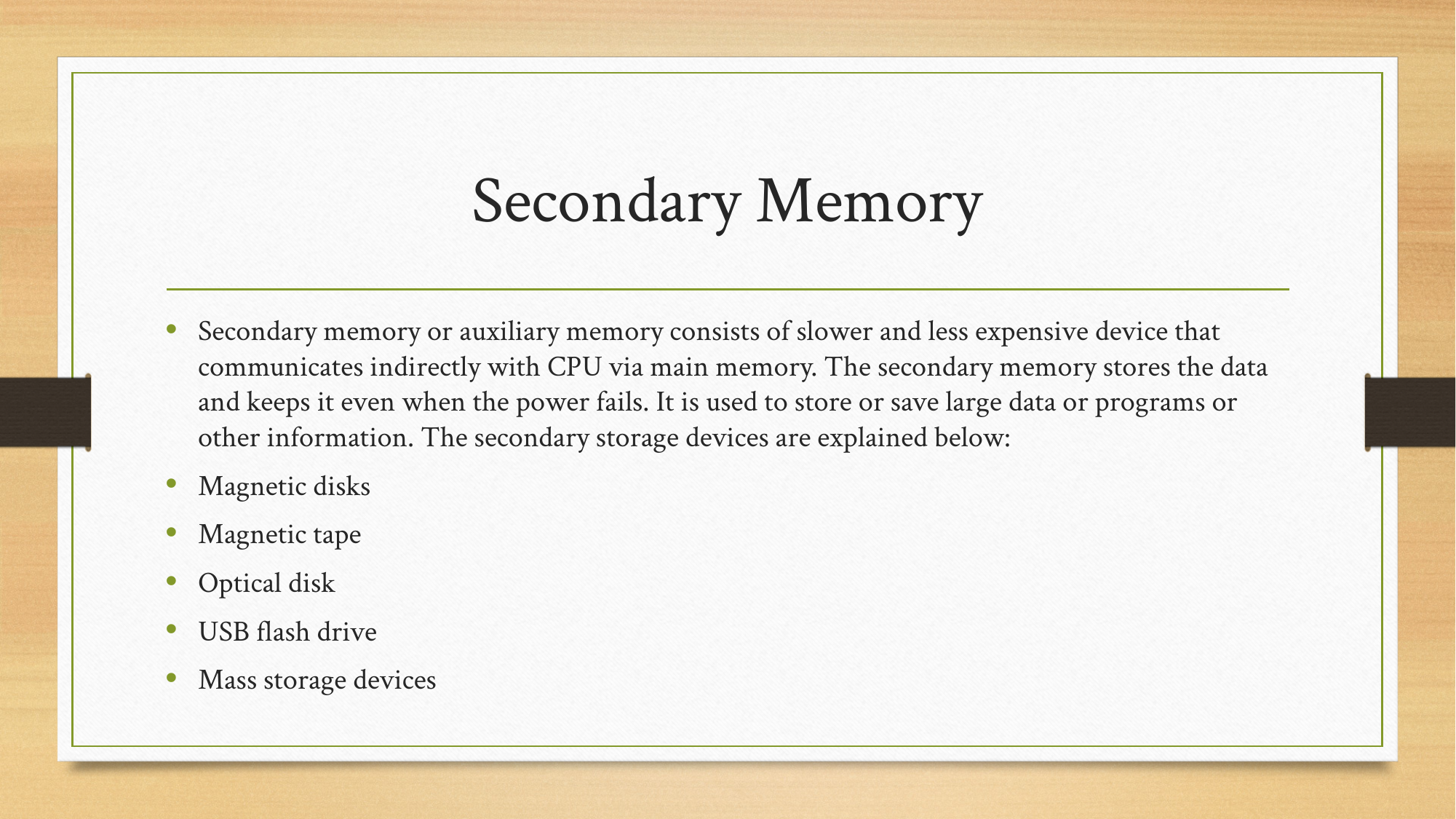

# Secondary Memory
Secondary memory or auxiliary memory consists of slower and less expensive device that communicates indirectly with CPU via main memory. The secondary memory stores the data and keeps it even when the power fails. It is used to store or save large data or programs or other information. The secondary storage devices are explained below:
Magnetic disks
Magnetic tape
Optical disk
USB flash drive
Mass storage devices